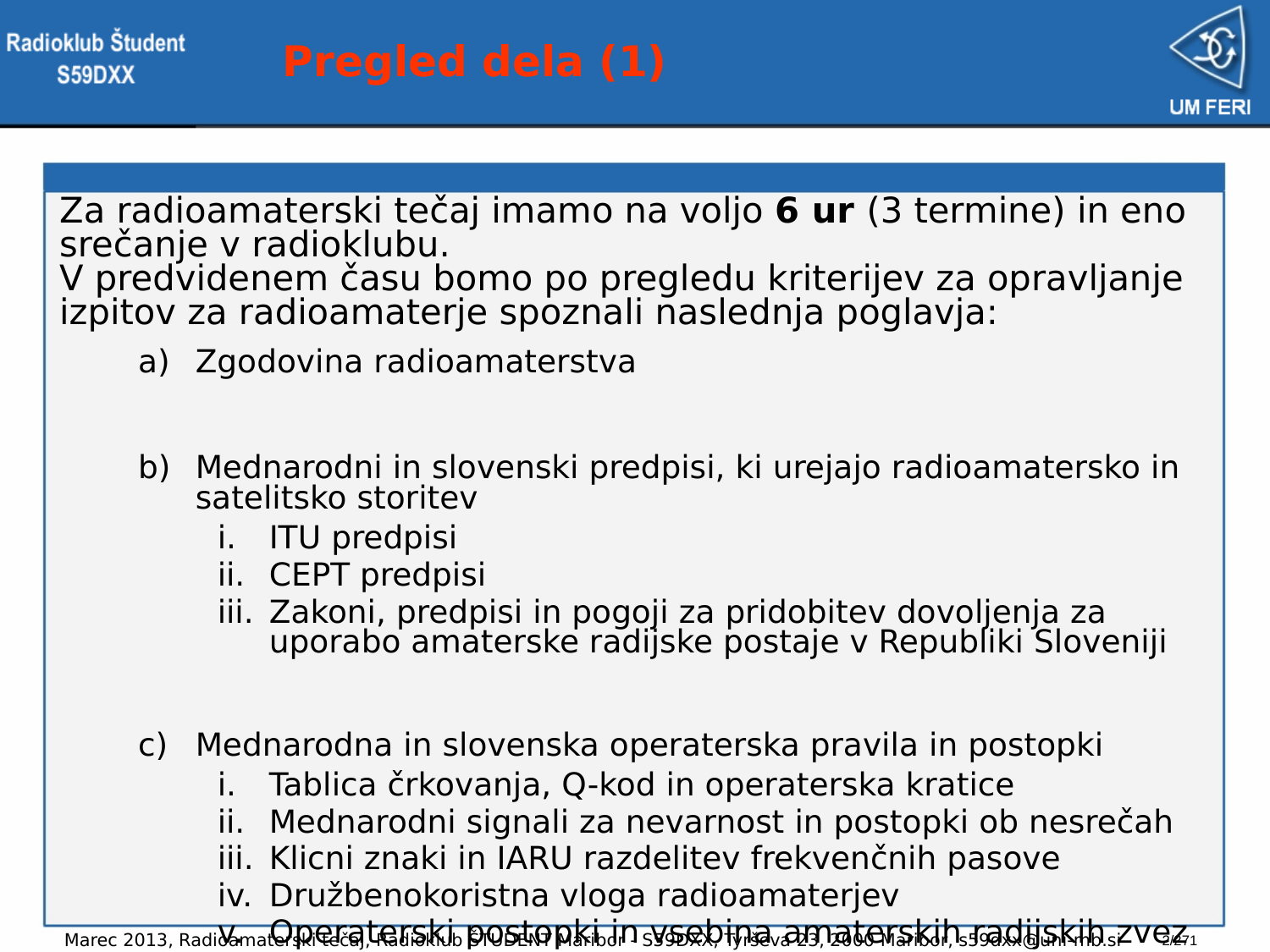

# Pregled dela (1)
Za radioamaterski tečaj imamo na voljo 6 ur (3 termine) in eno srečanje v radioklubu.
V predvidenem času bomo po pregledu kriterijev za opravljanje izpitov za radioamaterje spoznali naslednja poglavja:
Zgodovina radioamaterstva

Mednarodni in slovenski predpisi, ki urejajo radioamatersko in satelitsko storitev
ITU predpisi
CEPT predpisi
Zakoni, predpisi in pogoji za pridobitev dovoljenja za uporabo amaterske radijske postaje v Republiki Sloveniji

Mednarodna in slovenska operaterska pravila in postopki
Tablica črkovanja, Q-kod in operaterska kratice
Mednarodni signali za nevarnost in postopki ob nesrečah
Klicni znaki in IARU razdelitev frekvenčnih pasove
Družbenokoristna vloga radioamaterjev
Operaterski postopki in vsebina amaterskih radijskih zvez